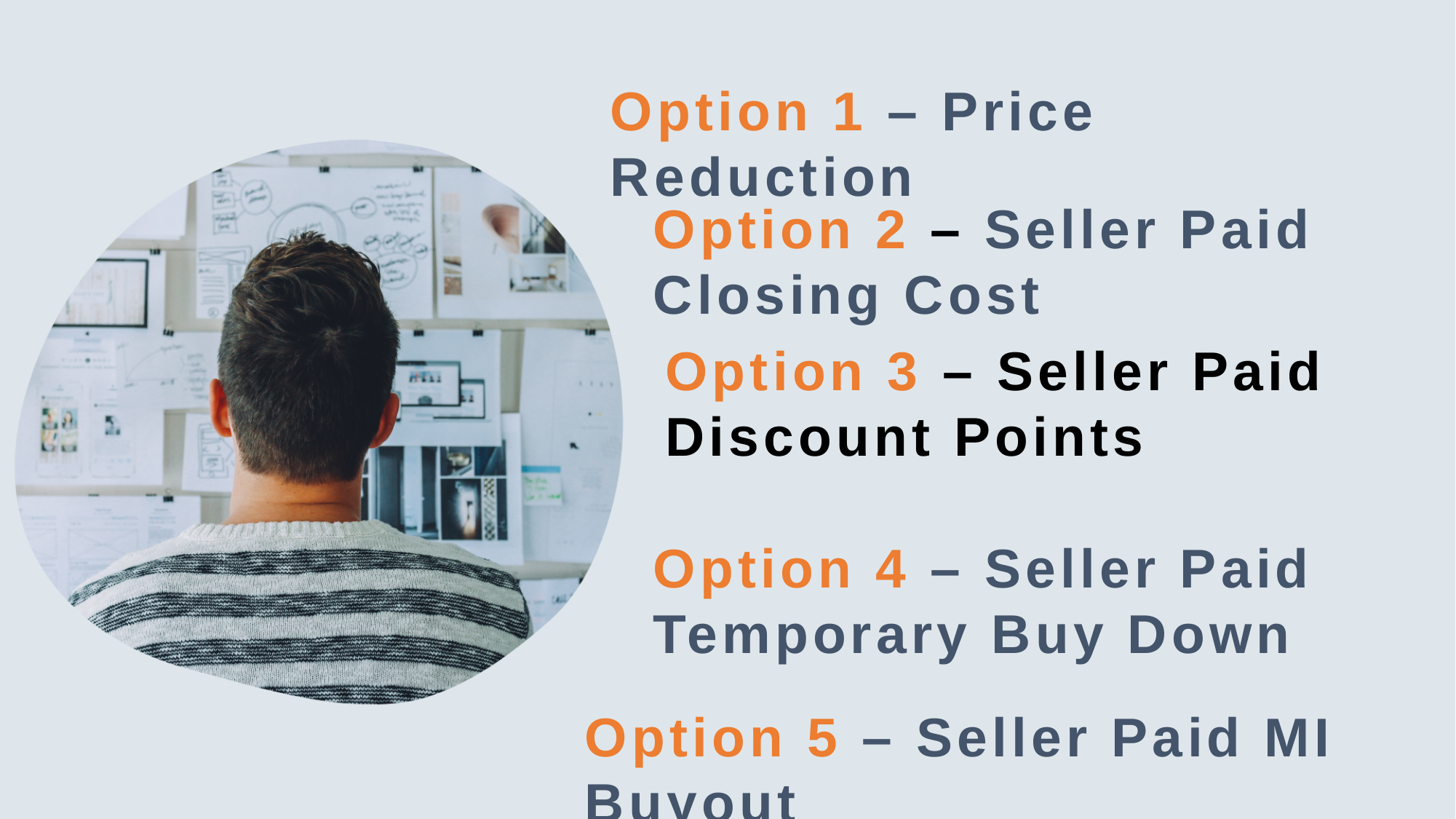

Option 1 – Price Reduction
Option 2 – Seller Paid Closing Cost
Option 3 – Seller Paid Discount Points
Option 4 – Seller Paid Temporary Buy Down
Option 5 – Seller Paid MI Buyout